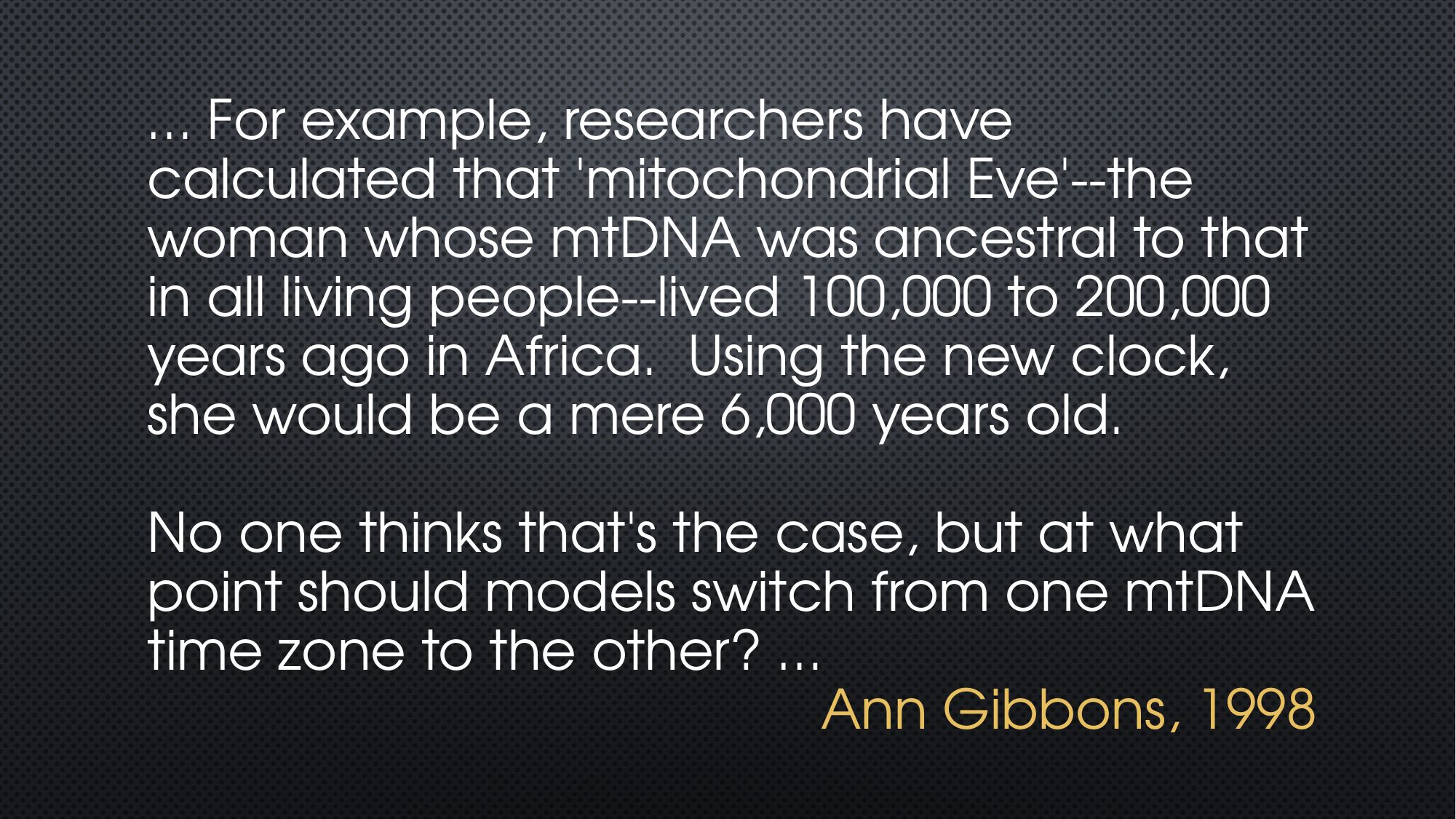

… For example, researchers have calculated that 'mitochondrial Eve'--the woman whose mtDNA was ancestral to that in all living people--lived 100,000 to 200,000 years ago in Africa.  Using the new clock, she would be a mere 6,000 years old.

No one thinks that's the case, but at what point should models switch from one mtDNA time zone to the other? …
Ann Gibbons, 1998